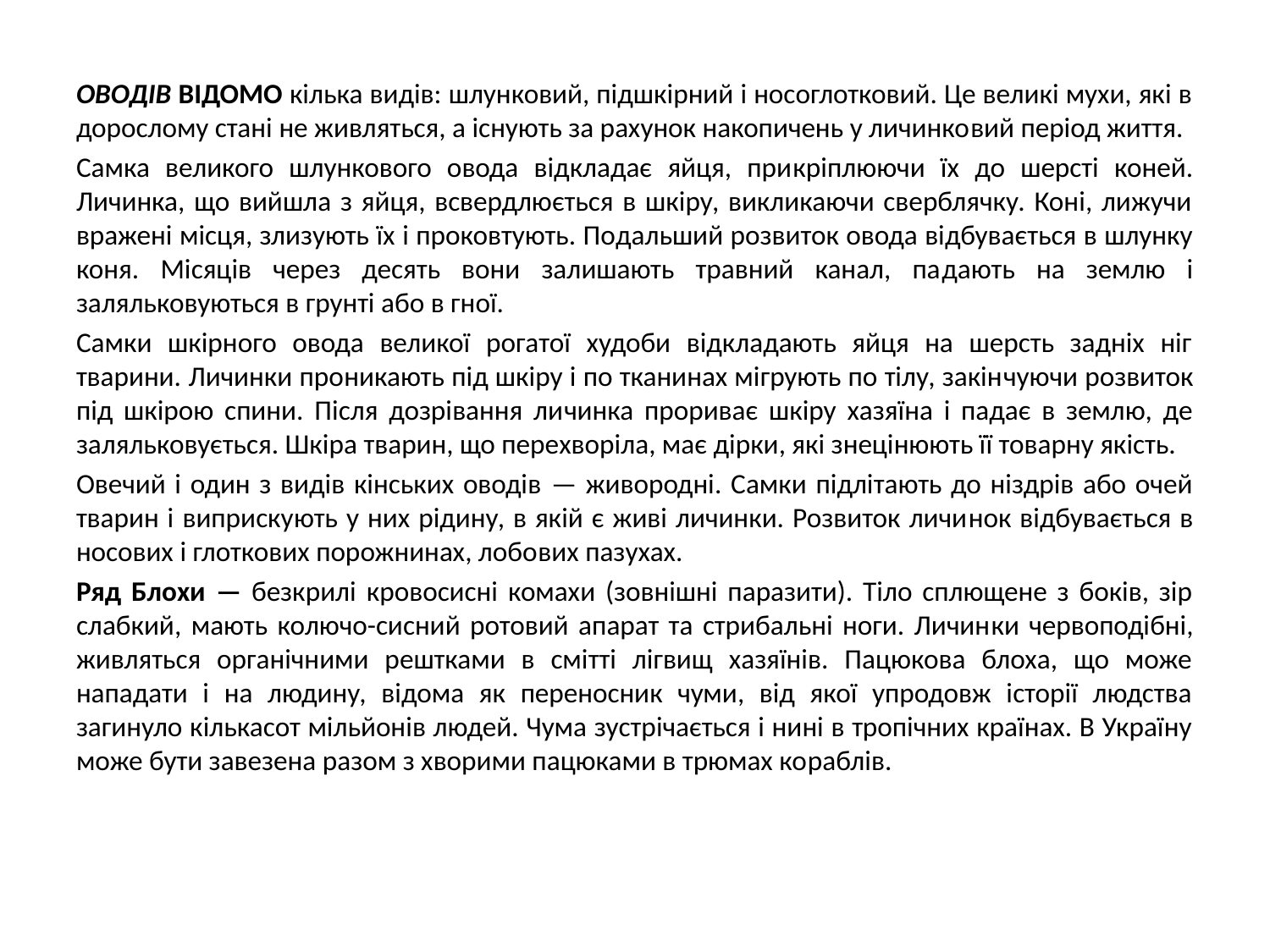

Оводів відомо кілька видів: шлунковий, підшкірний і носоглотковий. Це великі мухи, які в дорослому стані не живляться, а існують за рахунок накопичень у личинко­вий період життя.
Самка великого шлункового овода відкладає яйця, при­кріплюючи їх до шерсті коней. Личинка, що вийшла з яйця, всвердлюється в шкіру, викликаючи сверблячку. Коні, лижучи вражені місця, злизують їх і проковтують. По­дальший розвиток овода відбувається в шлунку коня. Місяців через десять вони залишають травний канал, па­дають на землю і заляльковуються в грунті або в гної.
Самки шкірного овода великої рогатої худоби відкладають яйця на шерсть задніх ніг тварини. Личинки про­никають під шкіру і по тканинах мігрують по тілу, закін­чуючи розвиток під шкірою спини. Після дозрівання ли­чинка прориває шкіру хазяїна і падає в землю, де заляль­ковується. Шкіра тварин, що перехворіла, має дірки, які знецінюють її товарну якість.
Овечий і один з видів кінських оводів — живородні. Самки підлітають до ніздрів або очей тварин і виприску­ють у них рідину, в якій є живі личинки. Розвиток личи­нок відбувається в носових і глоткових порожнинах, лобо­вих пазухах.
Ряд Блохи — безкрилі кровосисні комахи (зовнішні паразити). Тіло сплющене з боків, зір слабкий, мають ко­лючо-сисний ротовий апарат та стрибальні ноги. Личин­ки червоподібні, живляться органічними рештками в смітті лігвищ хазяїнів. Пацюкова блоха, що може нападати і на людину, відома як переносник чуми, від якої упродовж історії людства загинуло кількасот мільйонів людей. Чума зустрічається і нині в тропічних країнах. В Україну може бути завезена разом з хворими пацюками в трюмах ко­раблів.